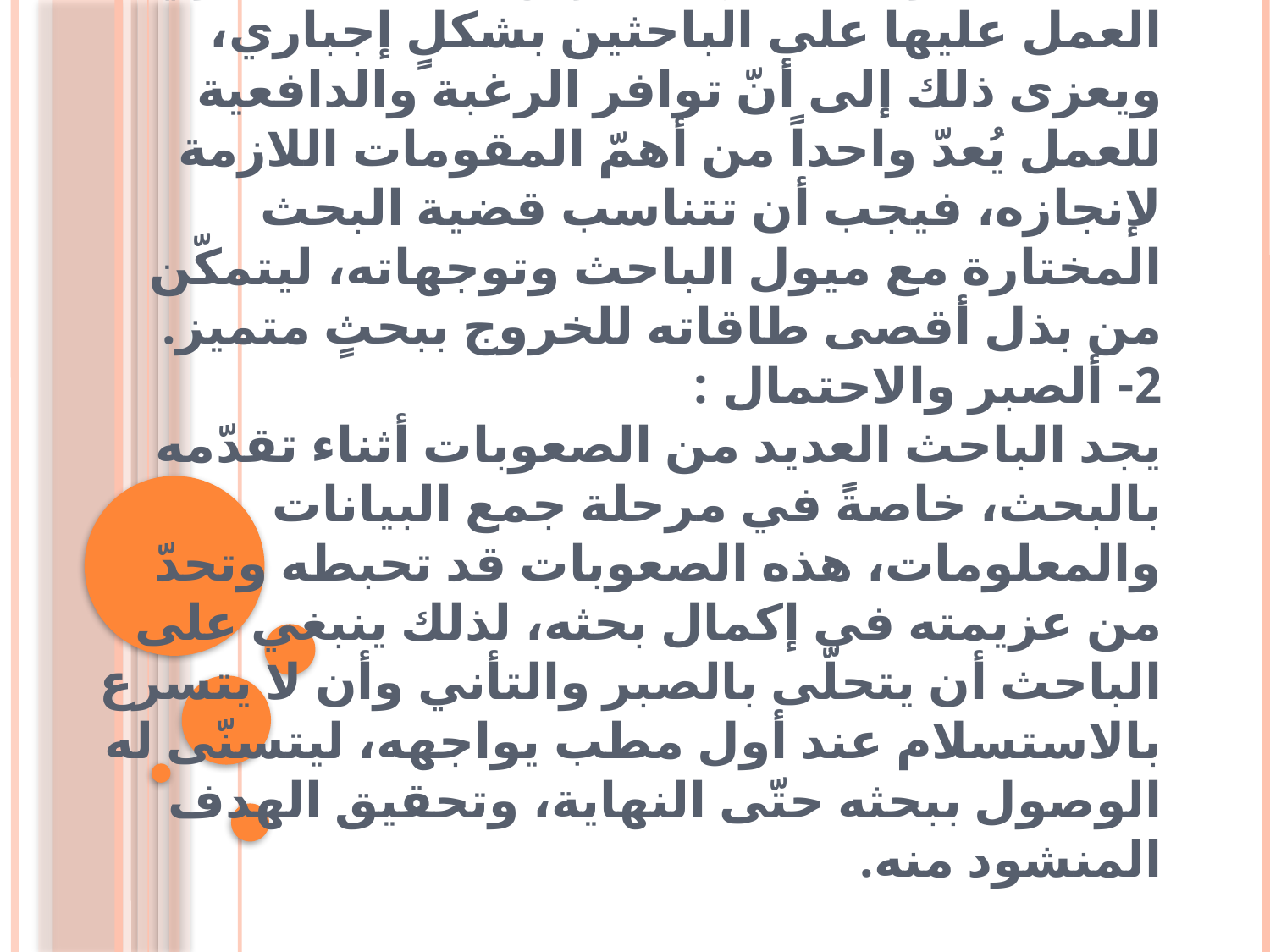

# صفات الباحث الجيد: 1- إمتلاك الرغبة والدافعية: بات من النادر أن تلجأ المؤسسات التعليمية والبحثية إلى فرض القضية المنوي العمل عليها على الباحثين بشكلٍ إجباري، ويعزى ذلك إلى أنّ توافر الرغبة والدافعية للعمل يُعدّ واحداً من أهمّ المقومات اللازمة لإنجازه، فيجب أن تتناسب قضية البحث المختارة مع ميول الباحث وتوجهاته، ليتمكّن من بذل أقصى طاقاته للخروج ببحثٍ متميز. 2- ألصبر والاحتمال : يجد الباحث العديد من الصعوبات أثناء تقدّمه بالبحث، خاصةً في مرحلة جمع البيانات والمعلومات، هذه الصعوبات قد تحبطه وتحدّ من عزيمته في إكمال بحثه، لذلك ينبغي على الباحث أن يتحلّى بالصبر والتأني وأن لا يتسرع بالاستسلام عند أول مطب يواجهه، ليتسنّى له الوصول ببحثه حتّى النهاية، وتحقيق الهدف المنشود منه.